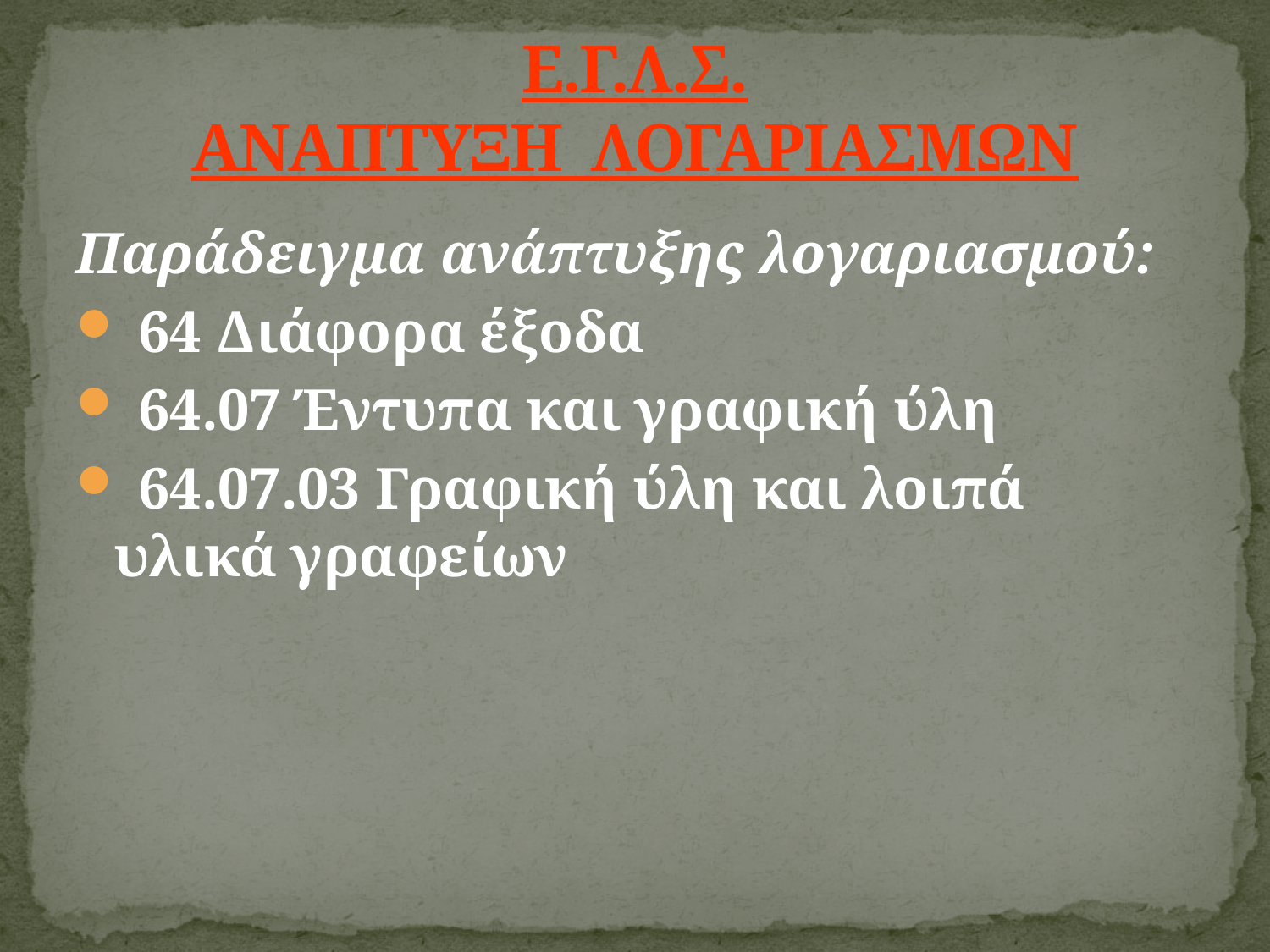

# Ε.Γ.Λ.Σ. ΑΝΑΠΤΥΞΗ  ΛΟΓΑΡΙΑΣΜΩΝ
Παράδειγµα ανάπτυξης λογαριασµού:
 64 Διάφορα έξοδα
 64.07 Έντυπα και γραφική ύλη
 64.07.03 Γραφική ύλη και λοιπά υλικά γραφείων